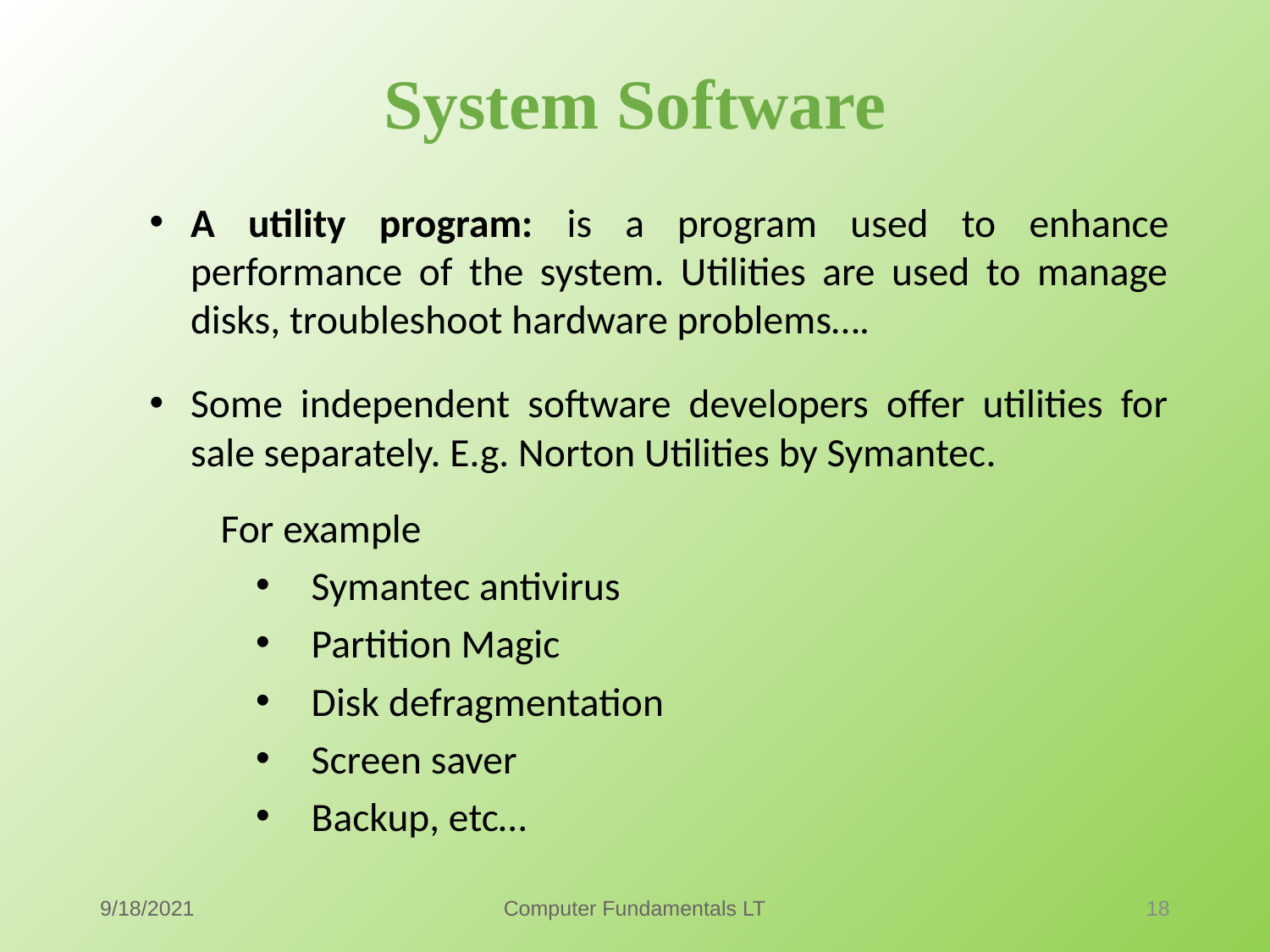

# System Software
A utility program: is a program used to enhance performance of the system. Utilities are used to manage disks, troubleshoot hardware problems….
Some independent software developers offer utilities for sale separately. E.g. Norton Utilities by Symantec.
For example
Symantec antivirus
Partition Magic
Disk defragmentation
Screen saver
Backup, etc…

9/18/2021
Computer Fundamentals LT
18